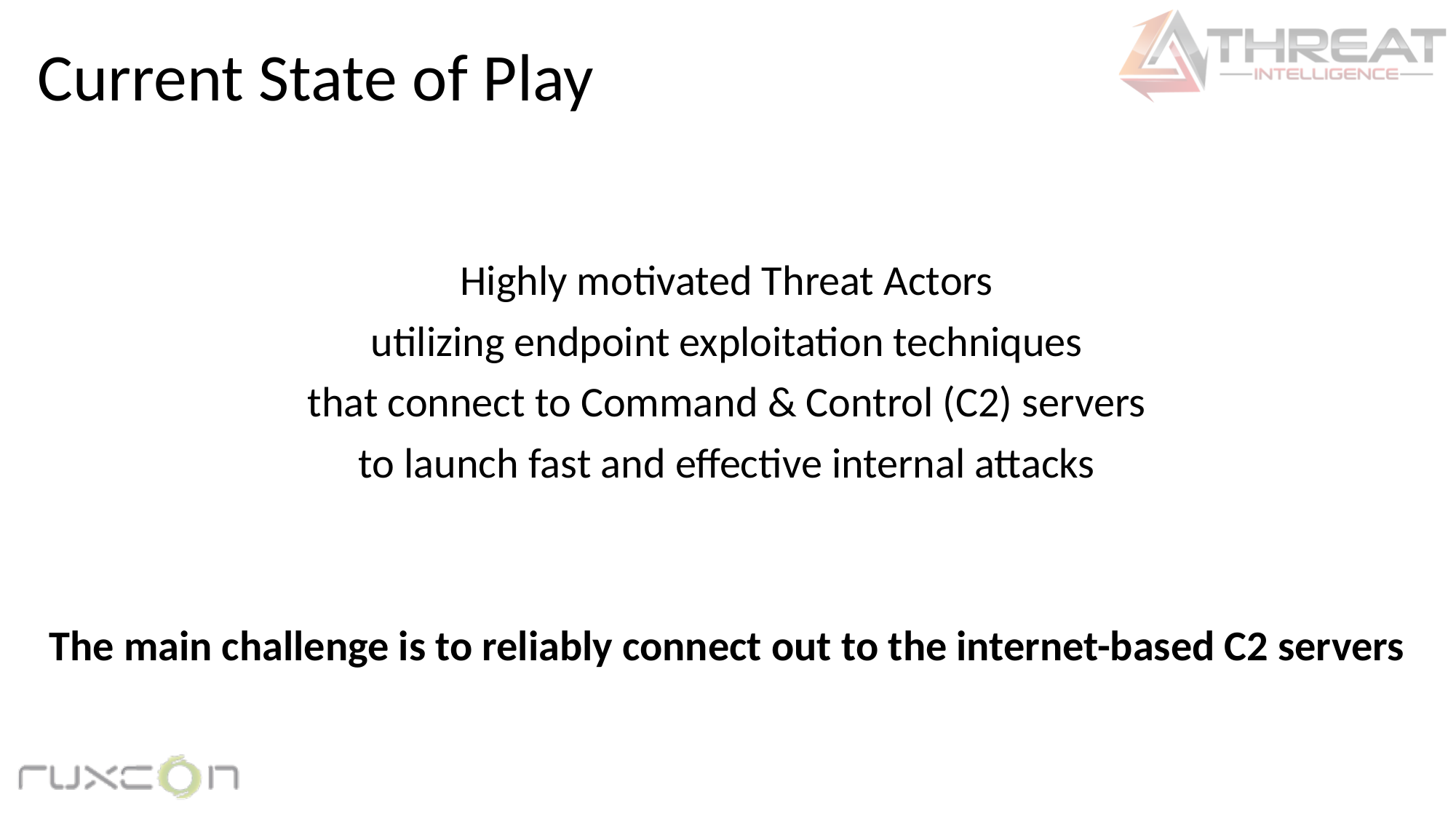

# Current State of Play

Highly motivated Threat Actors
utilizing endpoint exploitation techniques
that connect to Command & Control (C2) servers
to launch fast and effective internal attacks

The main challenge is to reliably connect out to the internet-based C2 servers